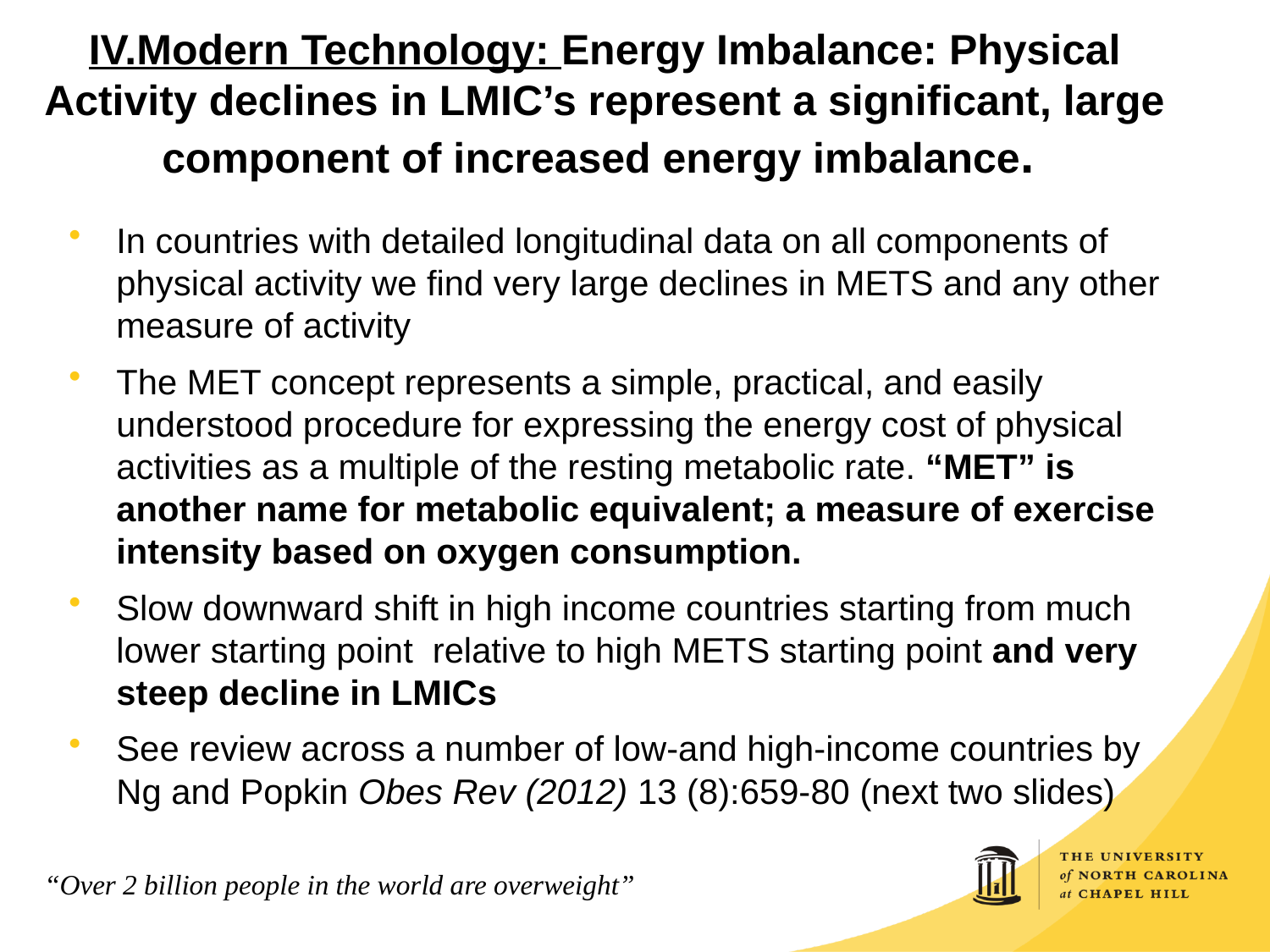

# IV.Modern Technology: Energy Imbalance: Physical Activity declines in LMIC’s represent a significant, large component of increased energy imbalance.
In countries with detailed longitudinal data on all components of physical activity we find very large declines in METS and any other measure of activity
The MET concept represents a simple, practical, and easily understood procedure for expressing the energy cost of physical activities as a multiple of the resting metabolic rate. “MET” is another name for metabolic equivalent; a measure of exercise intensity based on oxygen consumption.
Slow downward shift in high income countries starting from much lower starting point  relative to high METS starting point and very steep decline in LMICs
See review across a number of low-and high-income countries by Ng and Popkin Obes Rev (2012) 13 (8):659-80 (next two slides)